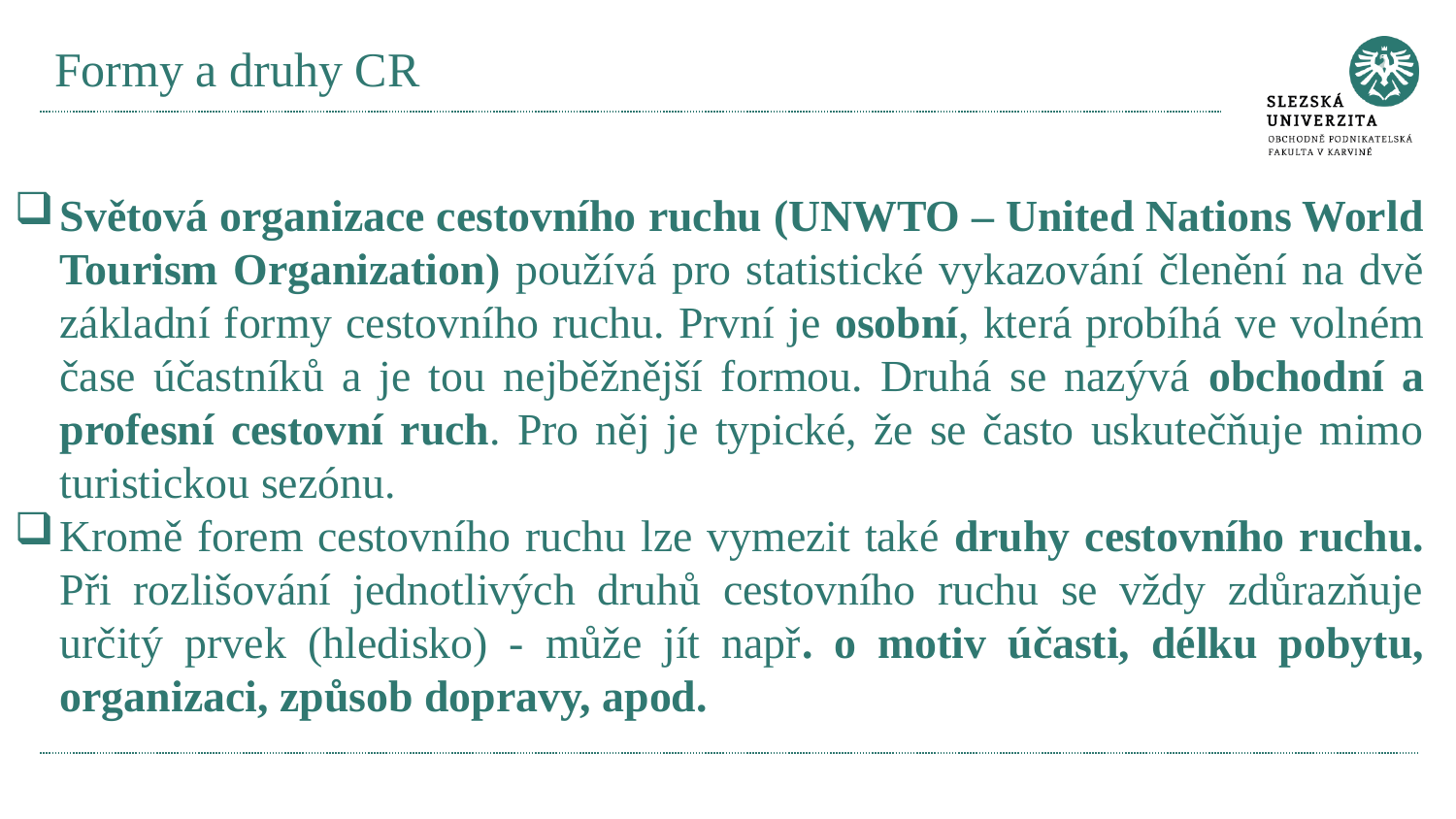

# Formy a druhy CR
Světová organizace cestovního ruchu (UNWTO – United Nations World Tourism Organization) používá pro statistické vykazování členění na dvě základní formy cestovního ruchu. První je osobní, která probíhá ve volném čase účastníků a je tou nejběžnější formou. Druhá se nazývá obchodní a profesní cestovní ruch. Pro něj je typické, že se často uskutečňuje mimo turistickou sezónu.
Kromě forem cestovního ruchu lze vymezit také druhy cestovního ruchu. Při rozlišování jednotlivých druhů cestovního ruchu se vždy zdůrazňuje určitý prvek (hledisko) - může jít např. o motiv účasti, délku pobytu, organizaci, způsob dopravy, apod.